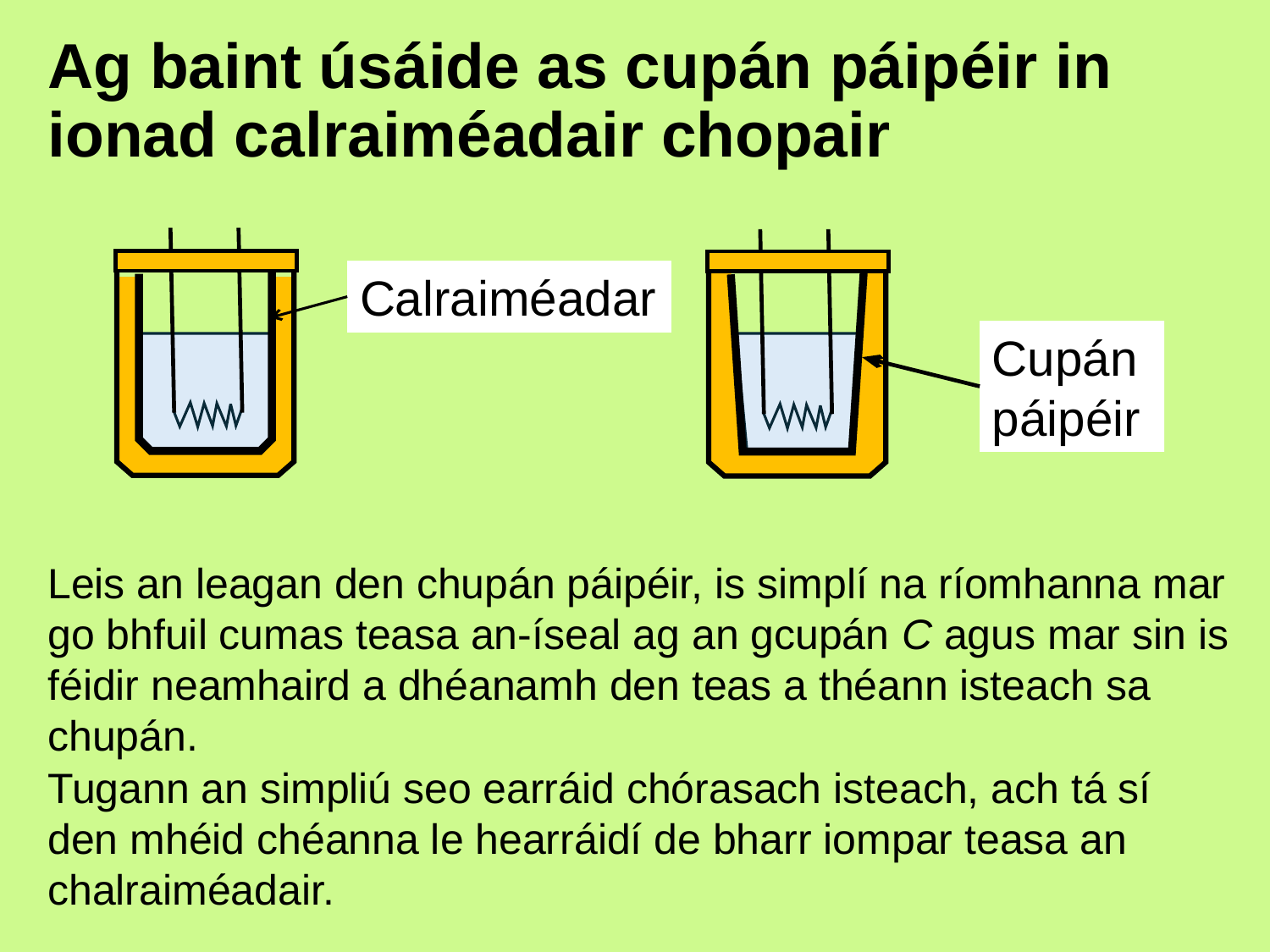

# Ag baint úsáide as cupán páipéir in ionad calraiméadair chopair

Calraiméadar

Cupán
páipéir

Leis an leagan den chupán páipéir, is simplí na ríomhanna mar go bhfuil cumas teasa an-íseal ag an gcupán C agus mar sin is féidir neamhaird a dhéanamh den teas a théann isteach sa chupán.
Tugann an simpliú seo earráid chórasach isteach, ach tá sí den mhéid chéanna le hearráidí de bharr iompar teasa an chalraiméadair.